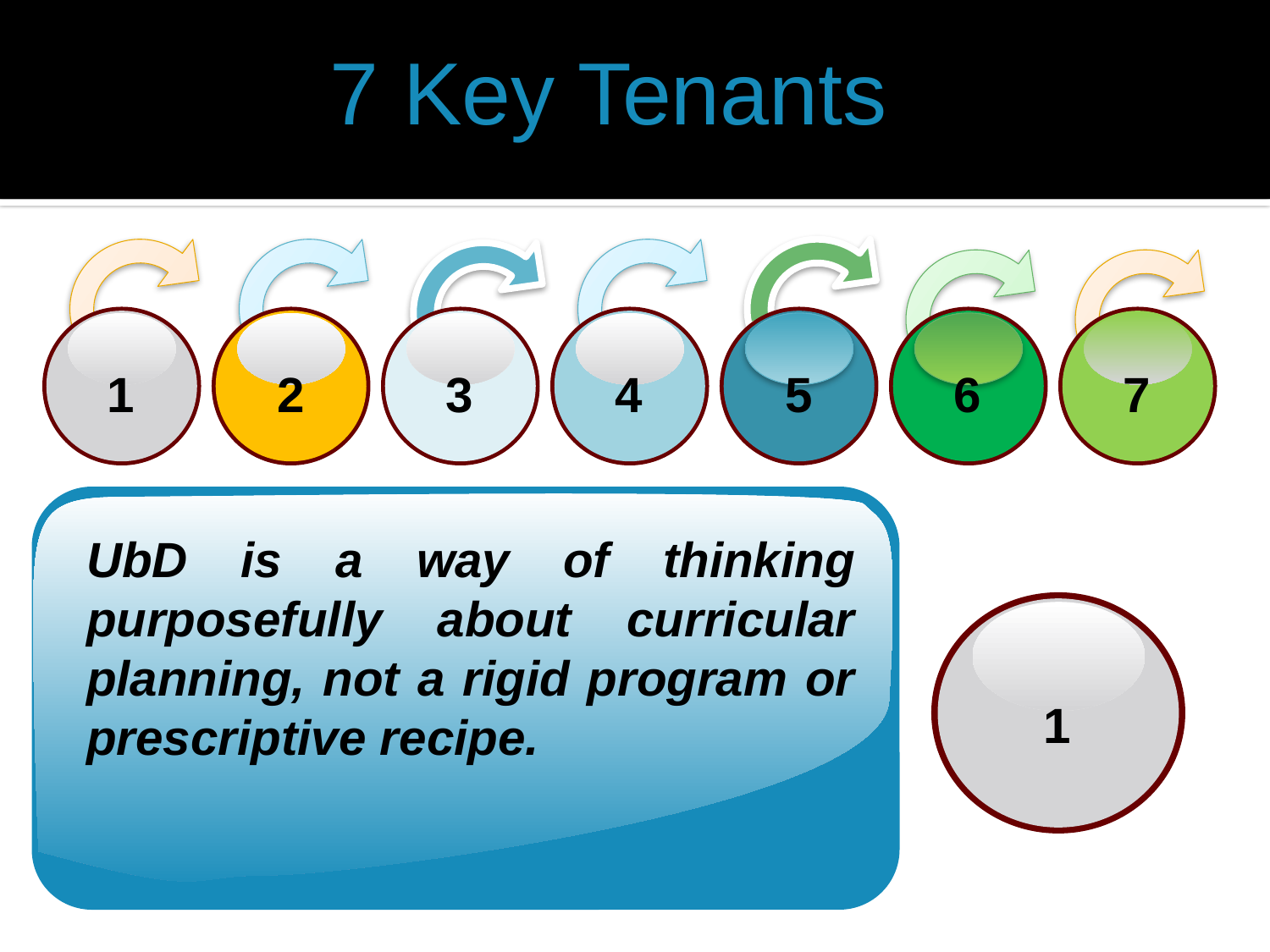

7 Key Tenants

1

2

3

4

5

6

7

UbD is a way of thinking purposefully about curricular planning, not a rigid program or prescriptive recipe.

1